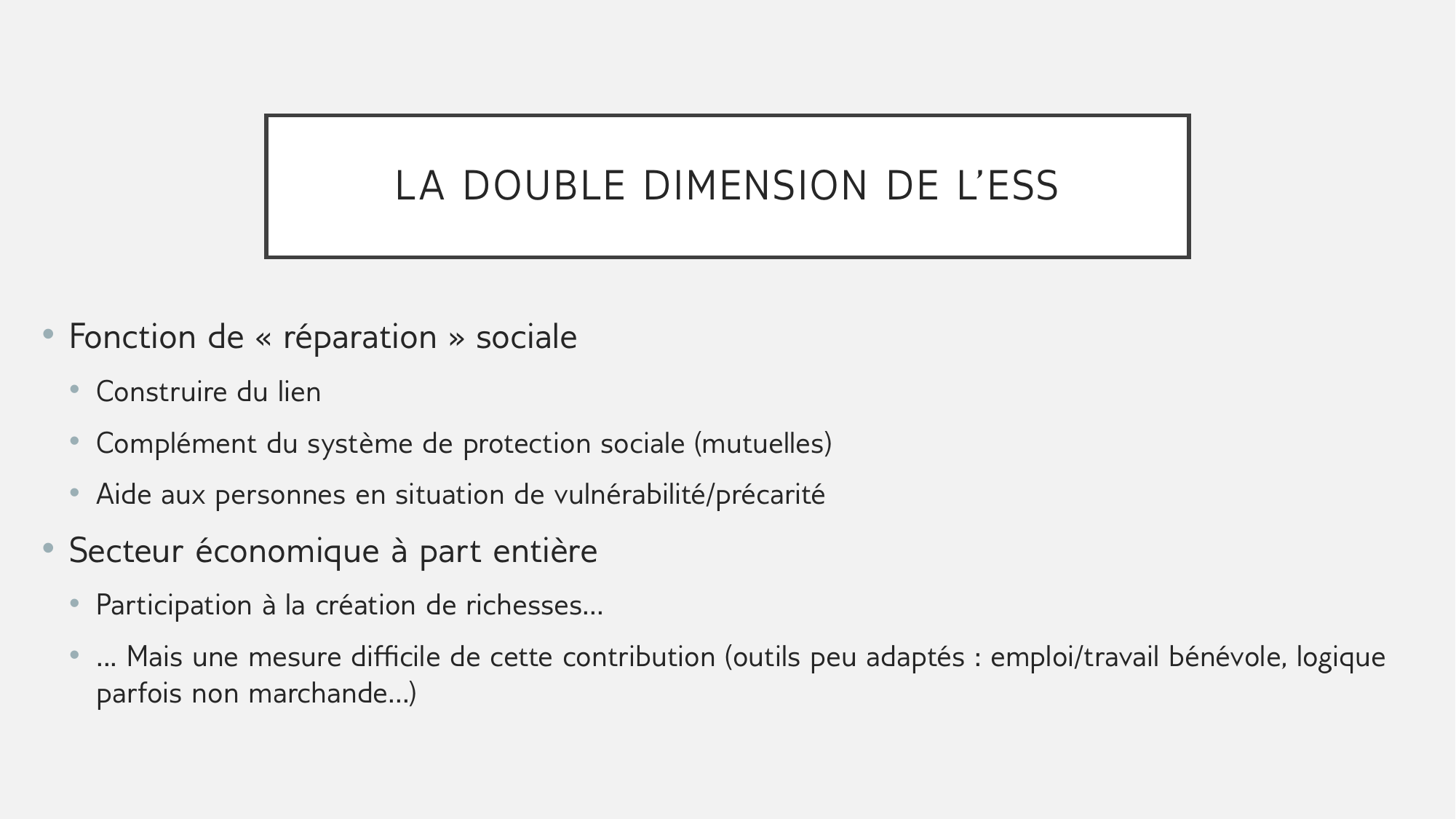

# La double dimension de l’ess
Fonction de « réparation » sociale
Construire du lien
Complément du système de protection sociale (mutuelles)
Aide aux personnes en situation de vulnérabilité/précarité
Secteur économique à part entière
Participation à la création de richesses...
... Mais une mesure difficile de cette contribution (outils peu adaptés : emploi/travail bénévole, logique parfois non marchande...)